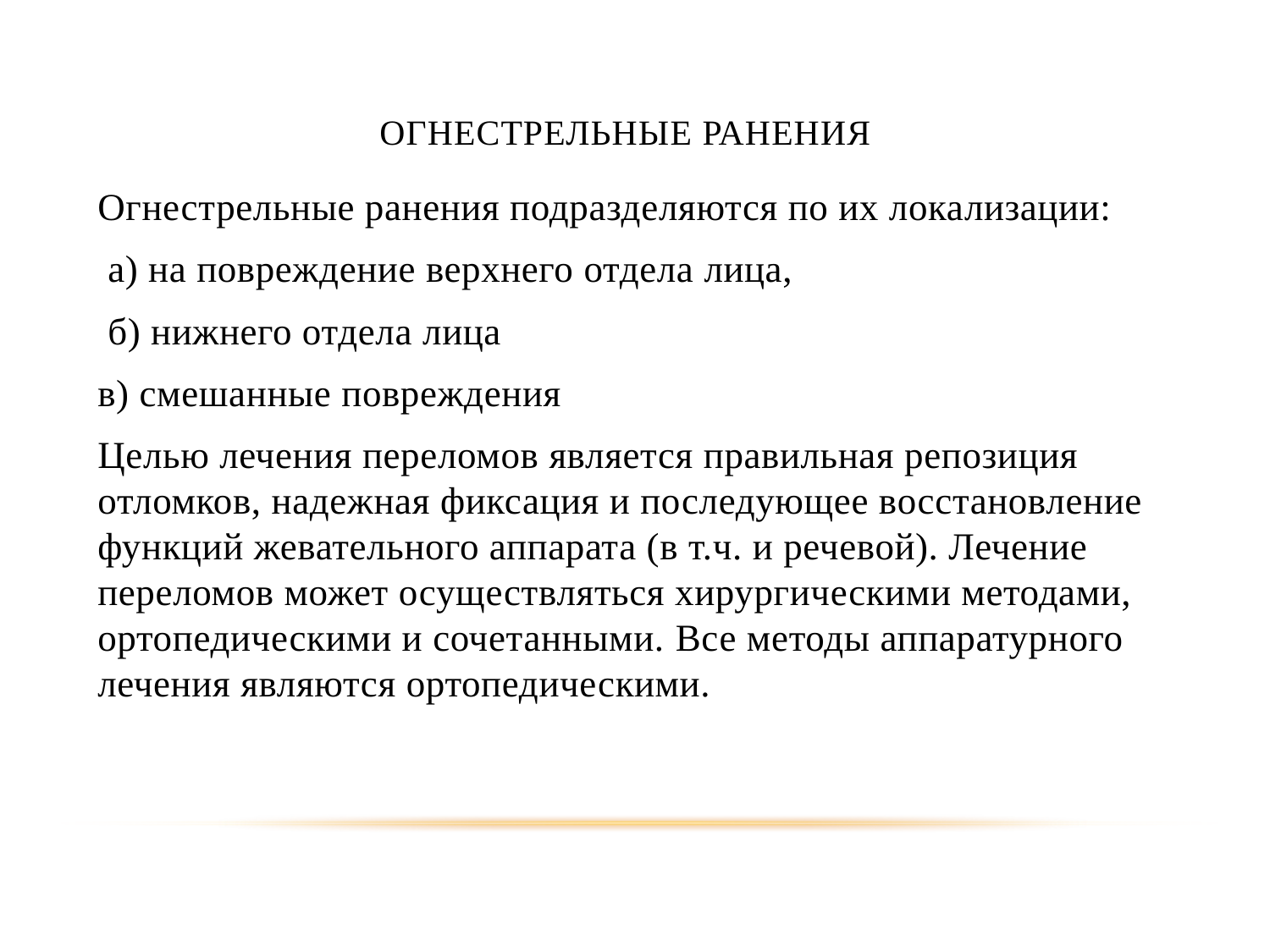

# Огнестрельные Ранения
Огнестрельные ранения подразделяются по их локализации:
 а) на повреждение верхнего отдела лица,
 б) нижнего отдела лица
в) смешанные повреждения
Целью лечения переломов является правильная репозиция отломков, надежная фиксация и последующее восстановление функций жевательного аппарата (в т.ч. и речевой). Лечение переломов может осуществляться хирургическими методами, ортопедическими и сочетанными. Все методы аппаратурного лечения являются ортопедическими.